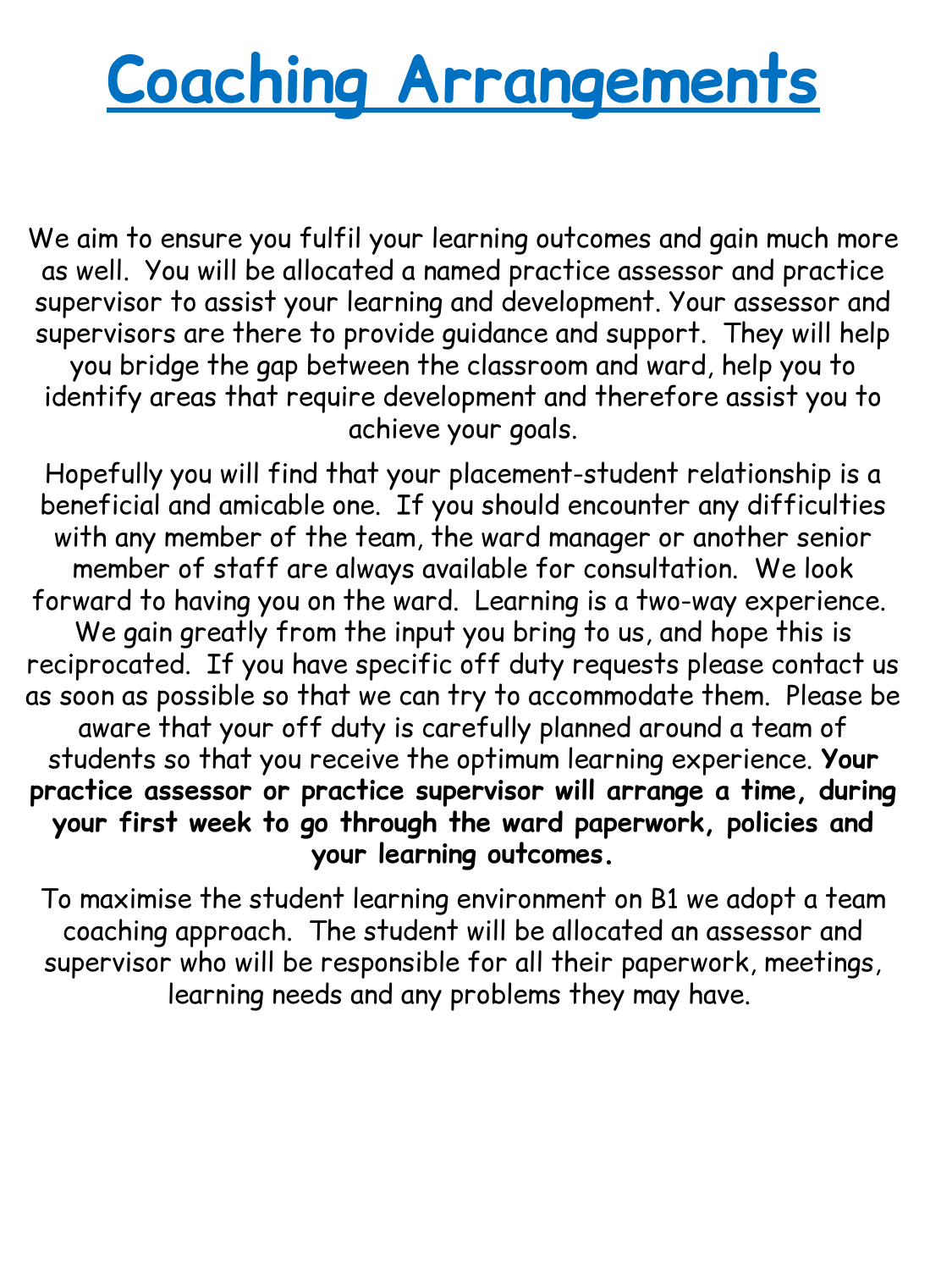

Coaching Arrangements
We aim to ensure you fulfil your learning outcomes and gain much more as well.  You will be allocated a named practice assessor and practice supervisor to assist your learning and development. Your assessor and supervisors are there to provide guidance and support.  They will help you bridge the gap between the classroom and ward, help you to identify areas that require development and therefore assist you to achieve your goals.
Hopefully you will find that your placement-student relationship is a beneficial and amicable one.  If you should encounter any difficulties with any member of the team, the ward manager or another senior member of staff are always available for consultation.  We look forward to having you on the ward.  Learning is a two-way experience.  We gain greatly from the input you bring to us, and hope this is reciprocated.  If you have specific off duty requests please contact us as soon as possible so that we can try to accommodate them.  Please be aware that your off duty is carefully planned around a team of students so that you receive the optimum learning experience. Your practice assessor or practice supervisor will arrange a time, during your first week to go through the ward paperwork, policies and your learning outcomes.
To maximise the student learning environment on B1 we adopt a team coaching approach.  The student will be allocated an assessor and supervisor who will be responsible for all their paperwork, meetings, learning needs and any problems they may have.